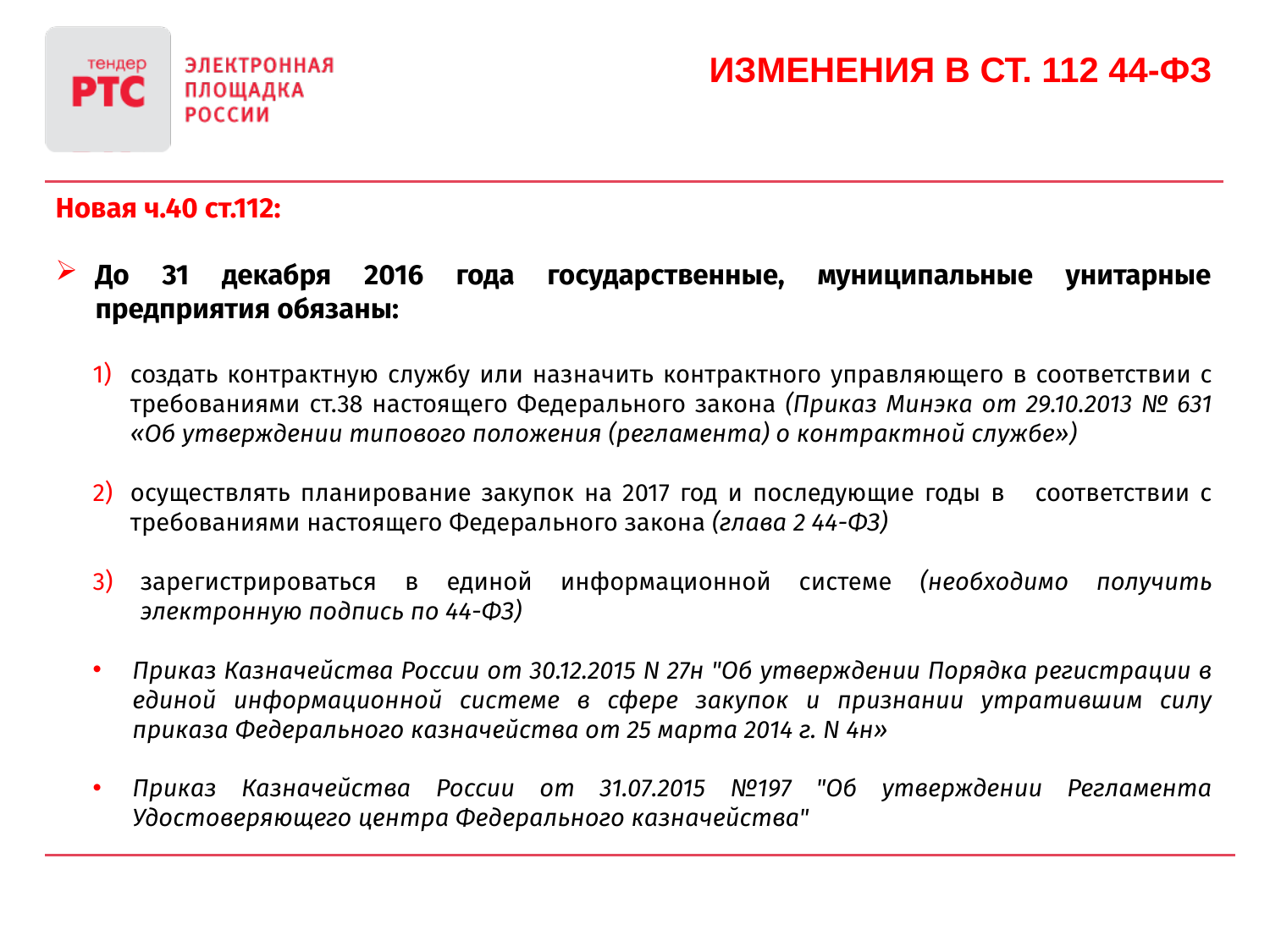

Изменения в ст. 112 44-ФЗ
Новая ч.40 ст.112:

До 31 декабря 2016 года государственные, муниципальные унитарные предприятия обязаны:

создать контрактную службу или назначить контрактного управляющего в соответствии с требованиями ст.38 настоящего Федерального закона (Приказ Минэка от 29.10.2013 № 631 «Об утверждении типового положения (регламента) о контрактной службе»)

осуществлять планирование закупок на 2017 год и последующие годы в   соответствии с требованиями настоящего Федерального закона (глава 2 44-ФЗ)

зарегистрироваться в единой информационной системе (необходимо получить электронную подпись по 44-ФЗ)

Приказ Казначейства России от 30.12.2015 N 27н "Об утверждении Порядка регистрации в единой информационной системе в сфере закупок и признании утратившим силу приказа Федерального казначейства от 25 марта 2014 г. N 4н»

Приказ Казначейства России от 31.07.2015 №197 "Об утверждении Регламента Удостоверяющего центра Федерального казначейства"